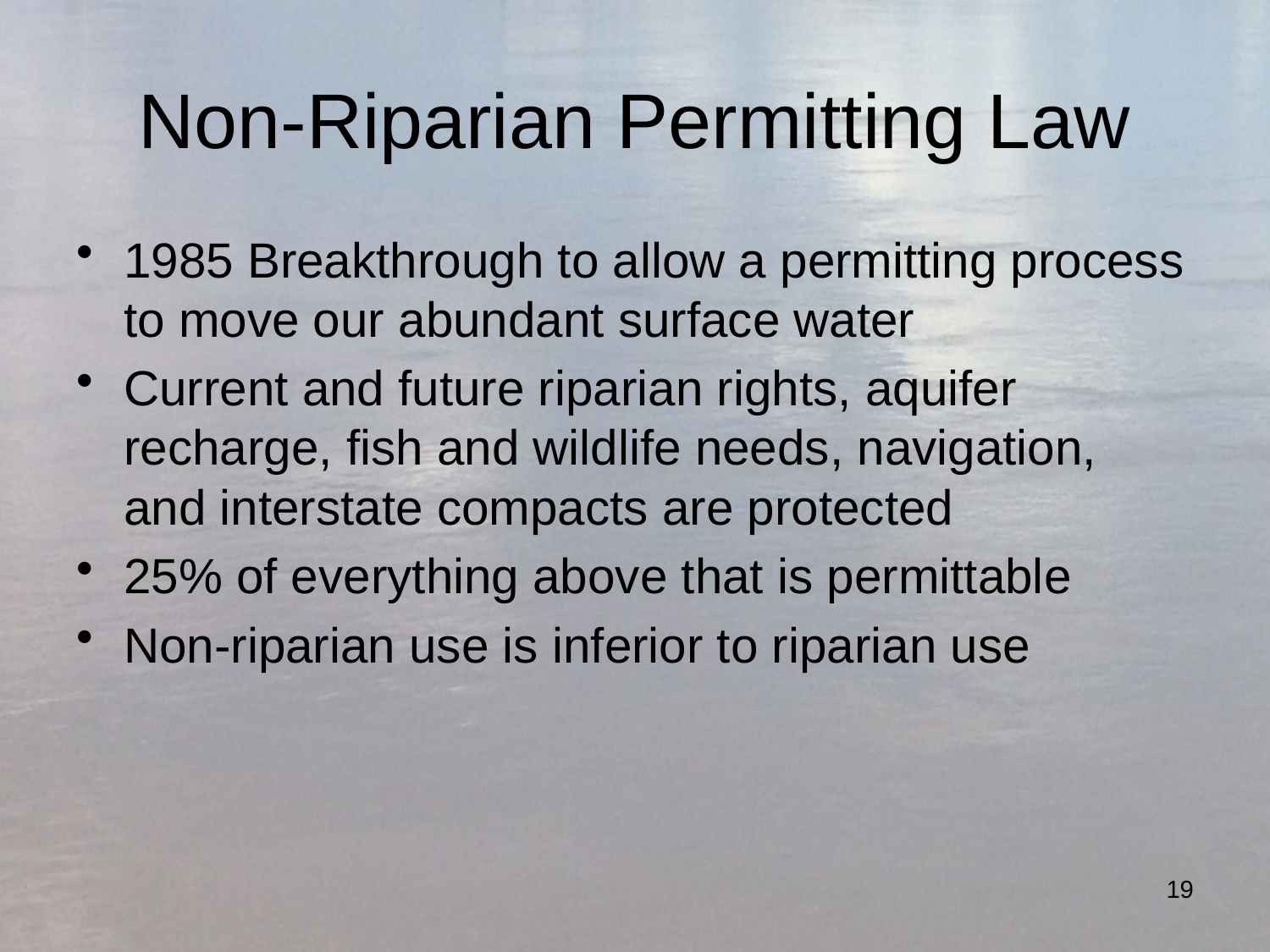

# Non-Riparian Permitting Law
1985 Breakthrough to allow a permitting process to move our abundant surface water
Current and future riparian rights, aquifer recharge, fish and wildlife needs, navigation, and interstate compacts are protected
25% of everything above that is permittable
Non-riparian use is inferior to riparian use
19